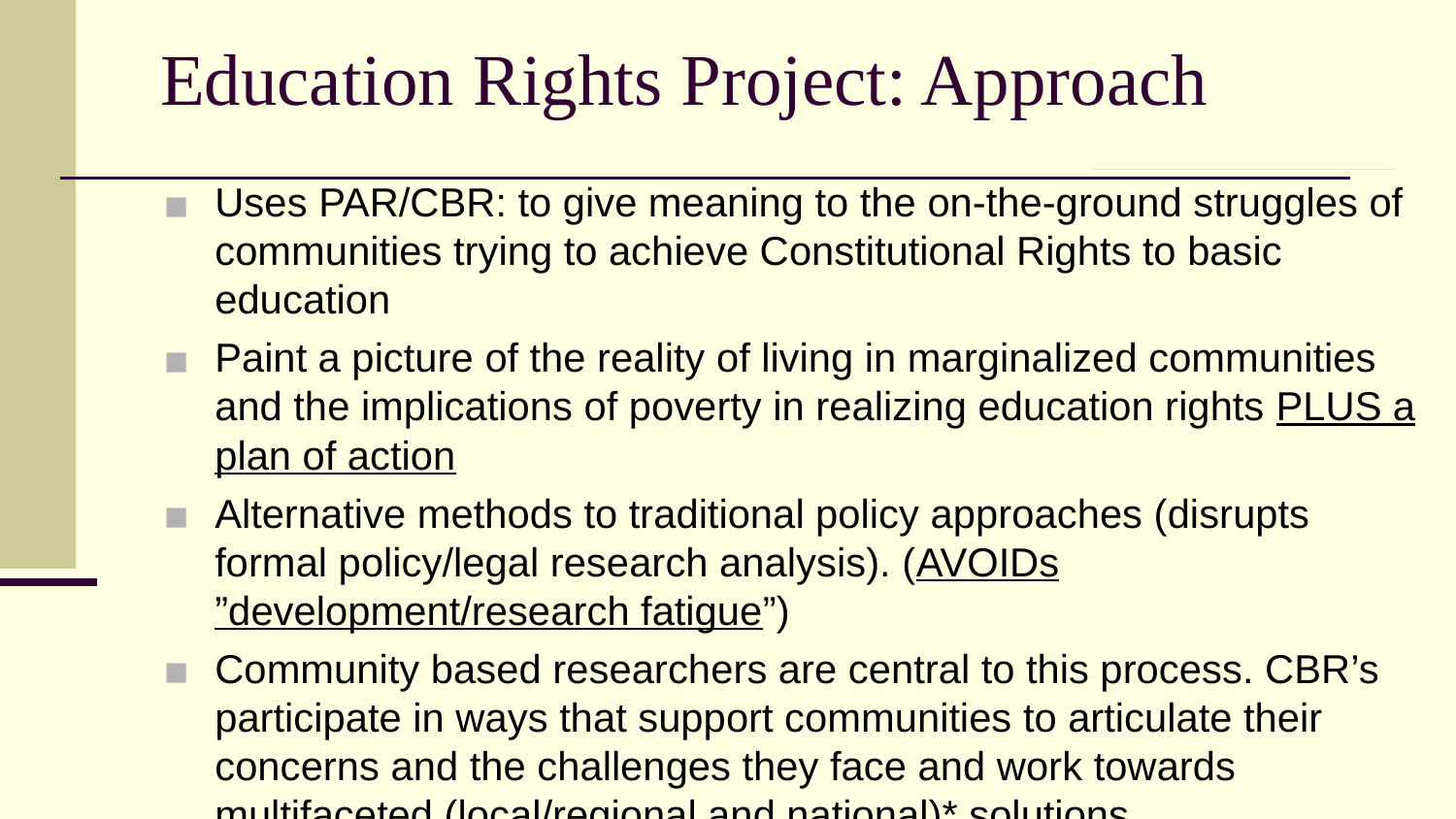

# Education Rights Project: Approach
Uses PAR/CBR: to give meaning to the on-the-ground struggles of communities trying to achieve Constitutional Rights to basic education
Paint a picture of the reality of living in marginalized communities and the implications of poverty in realizing education rights PLUS a plan of action
Alternative methods to traditional policy approaches (disrupts formal policy/legal research analysis). (AVOIDs ”development/research fatigue”)
Community based researchers are central to this process. CBR’s participate in ways that support communities to articulate their concerns and the challenges they face and work towards multifaceted (local/regional and national)* solutions.